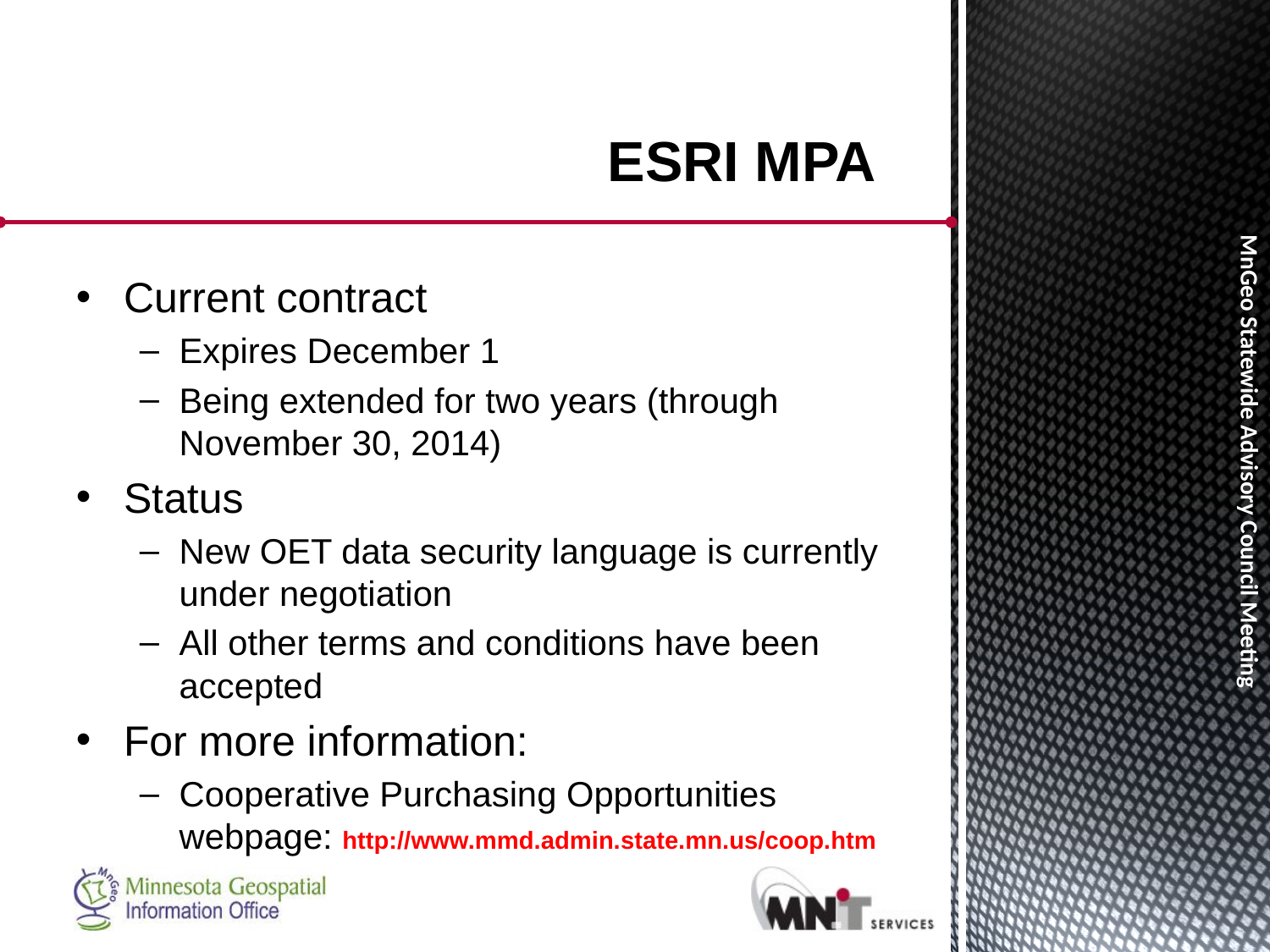

# ESRI MPA
Current contract
Expires December 1
Being extended for two years (through November 30, 2014)
Status
New OET data security language is currently under negotiation
All other terms and conditions have been accepted
For more information:
Cooperative Purchasing Opportunities webpage: http://www.mmd.admin.state.mn.us/coop.htm